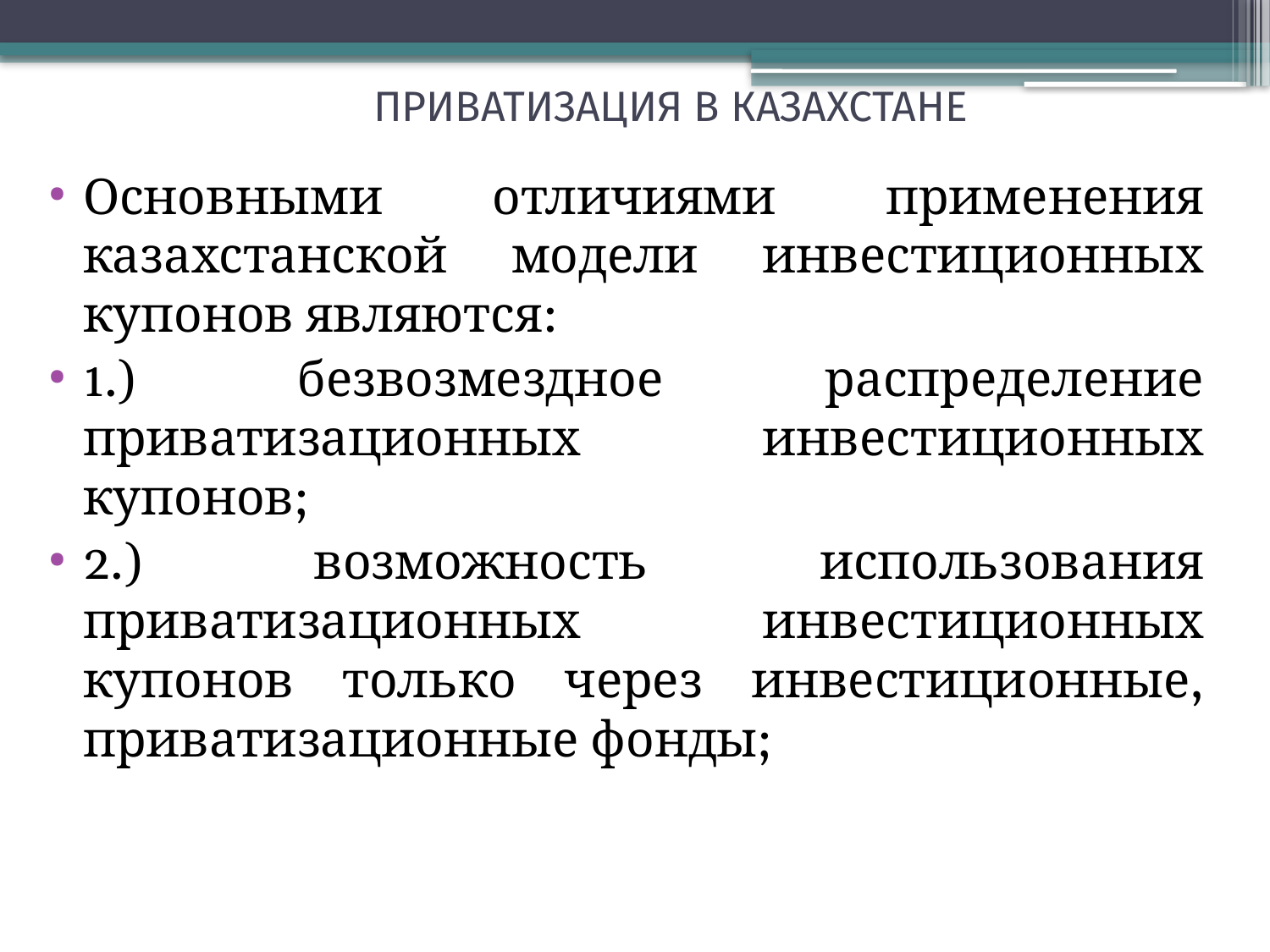

# ПРИВАТИЗАЦИЯ В КАЗАХСТАНЕ
Основными отличиями применения казахстанской модели инвестиционных купонов являются:
1.) безвозмездное распределение приватизационных инвестиционных купонов;
2.) возможность использования приватизационных инвестиционных купонов только через инвестиционные, приватизационные фонды;